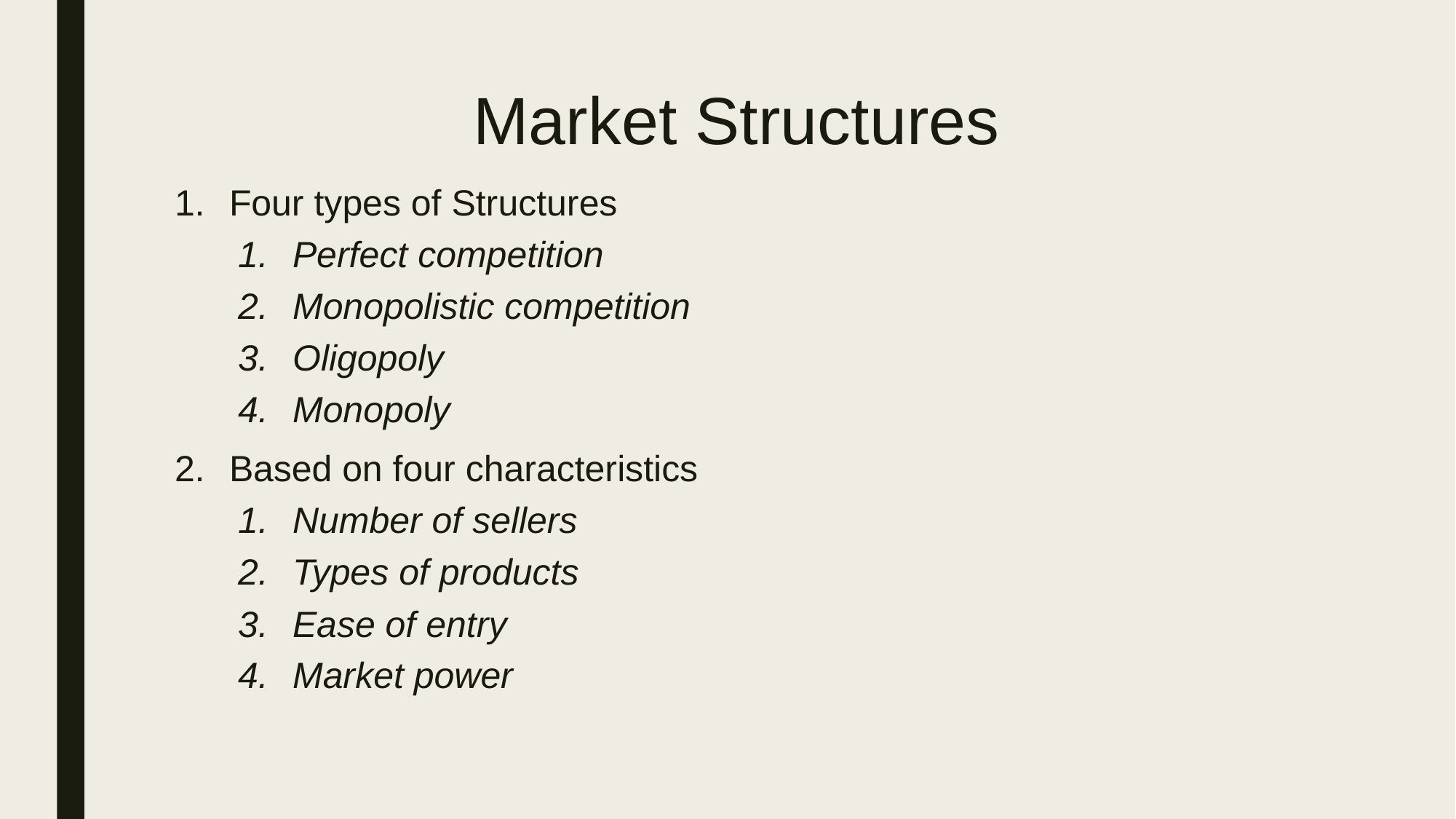

# Market Structures
Four types of Structures
Perfect competition
Monopolistic competition
Oligopoly
Monopoly
Based on four characteristics
Number of sellers
Types of products
Ease of entry
Market power